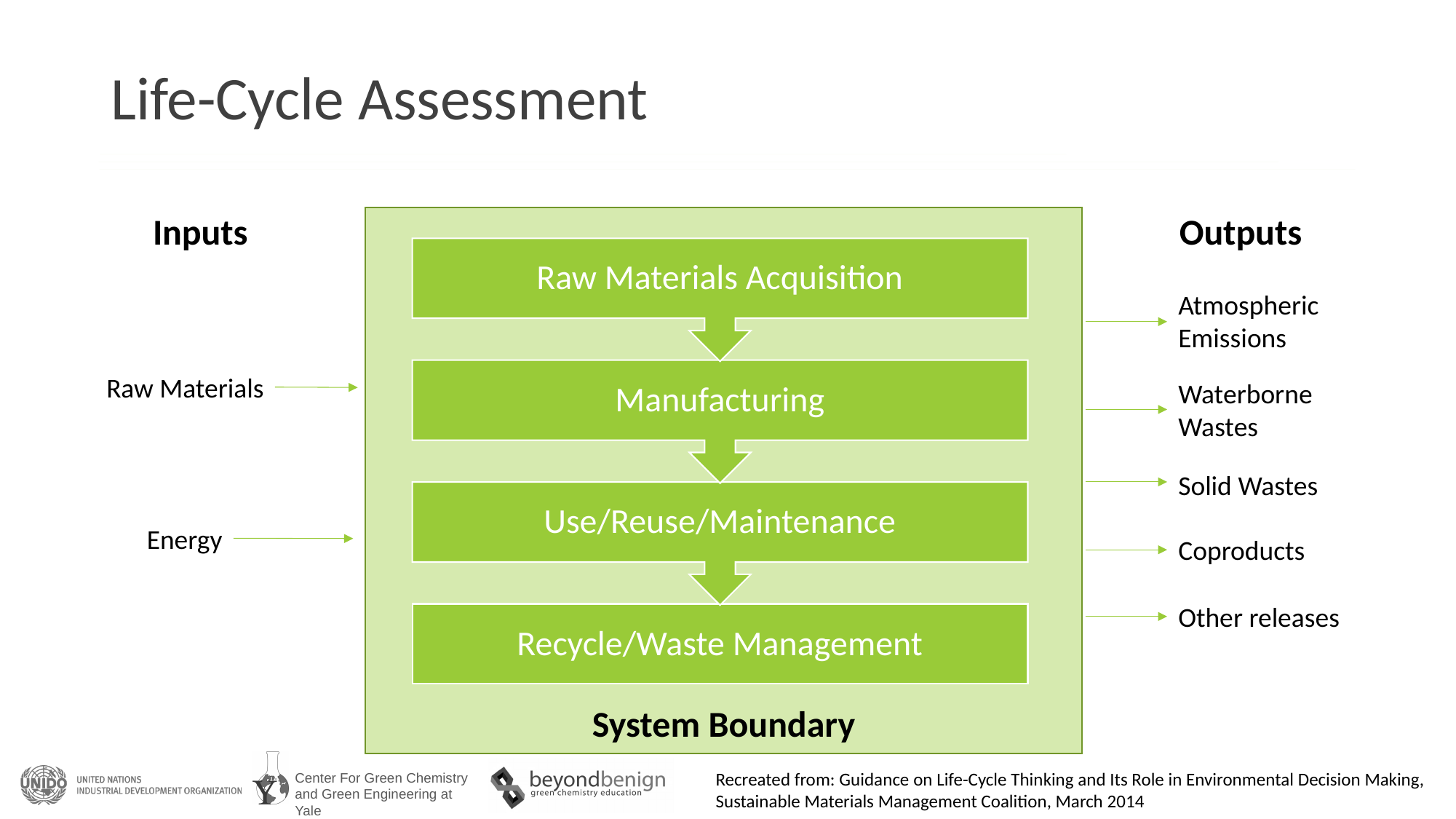

# Life-Cycle Assessment
Inputs
Outputs

Recycle/Waste Management
Use/Reuse/Maintenance
Manufacturing
Raw Materials Acquisition
Atmospheric Emissions
Raw Materials
Waterborne Wastes
Solid Wastes
Energy
Coproducts
Other releases
System Boundary
Recreated from: Guidance on Life-Cycle Thinking and Its Role in Environmental Decision Making, Sustainable Materials Management Coalition, March 2014